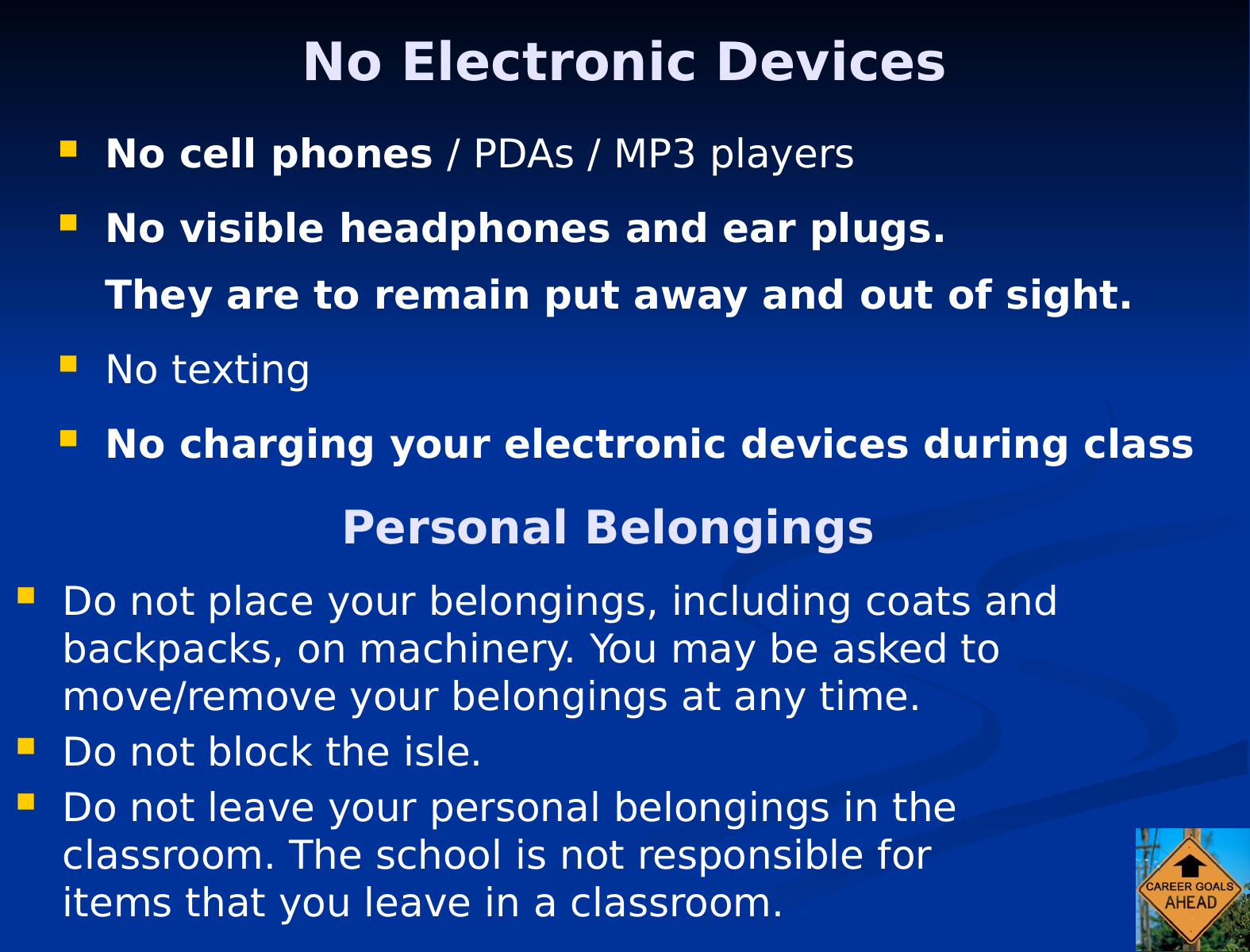

# No Electronic Devices
No cell phones / PDAs / MP3 players
No visible headphones and ear plugs.
They are to remain put away and out of sight.
No texting
No charging your electronic devices during class
Personal Belongings
Do not place your belongings, including coats and backpacks, on machinery. You may be asked to move/remove your belongings at any time.
Do not block the isle.
Do not leave your personal belongings in the
classroom. The school is not responsible for
items that you leave in a classroom.